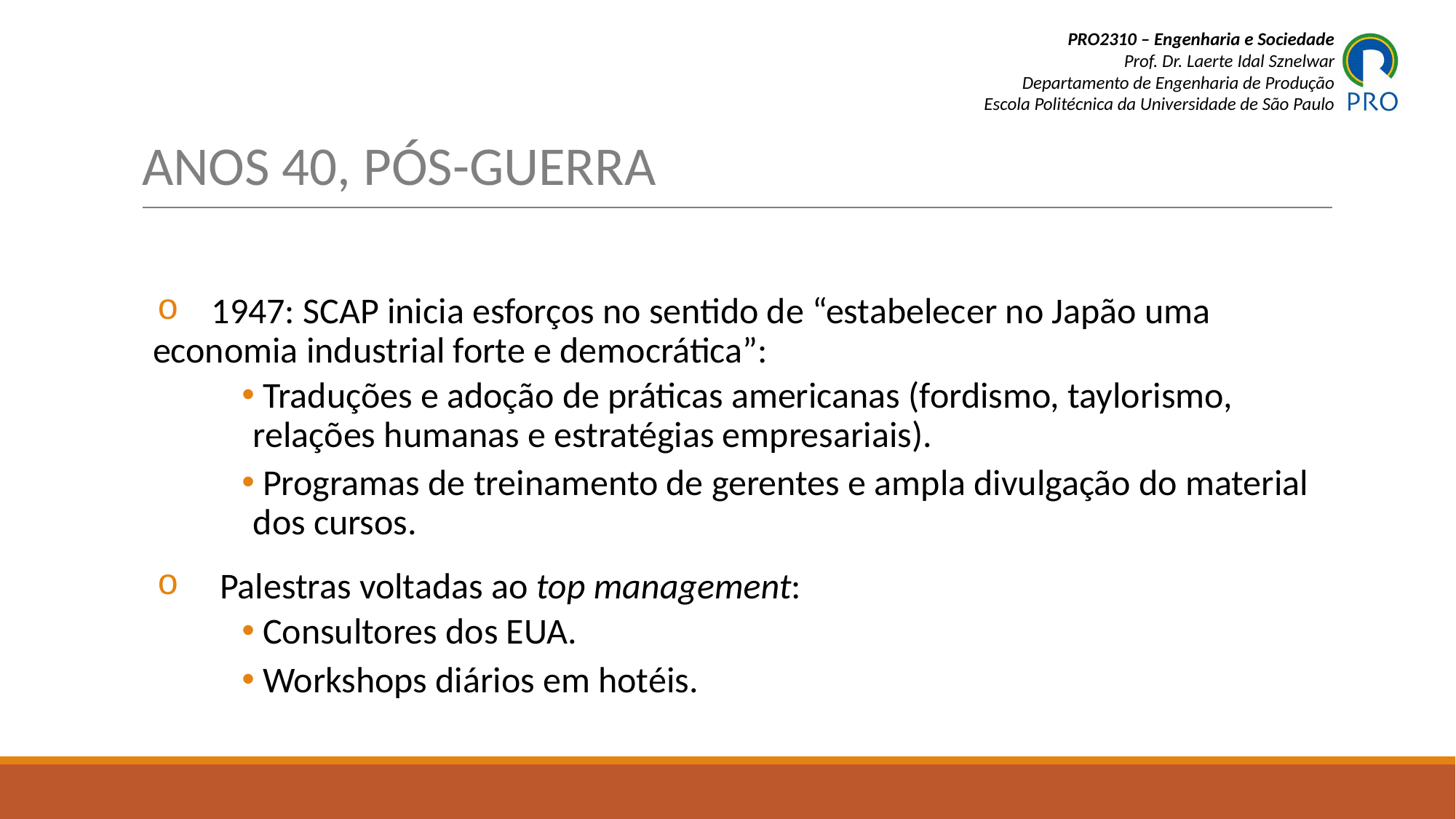

# ANOS 40, PÓS-GUERRA

    1947: SCAP inicia esforços no sentido de “estabelecer no Japão uma economia industrial forte e democrática”:
 Traduções e adoção de práticas americanas (fordismo, taylorismo, relações humanas e estratégias empresariais).
 Programas de treinamento de gerentes e ampla divulgação do material dos cursos.
     Palestras voltadas ao top management:
 Consultores dos EUA.
 Workshops diários em hotéis.